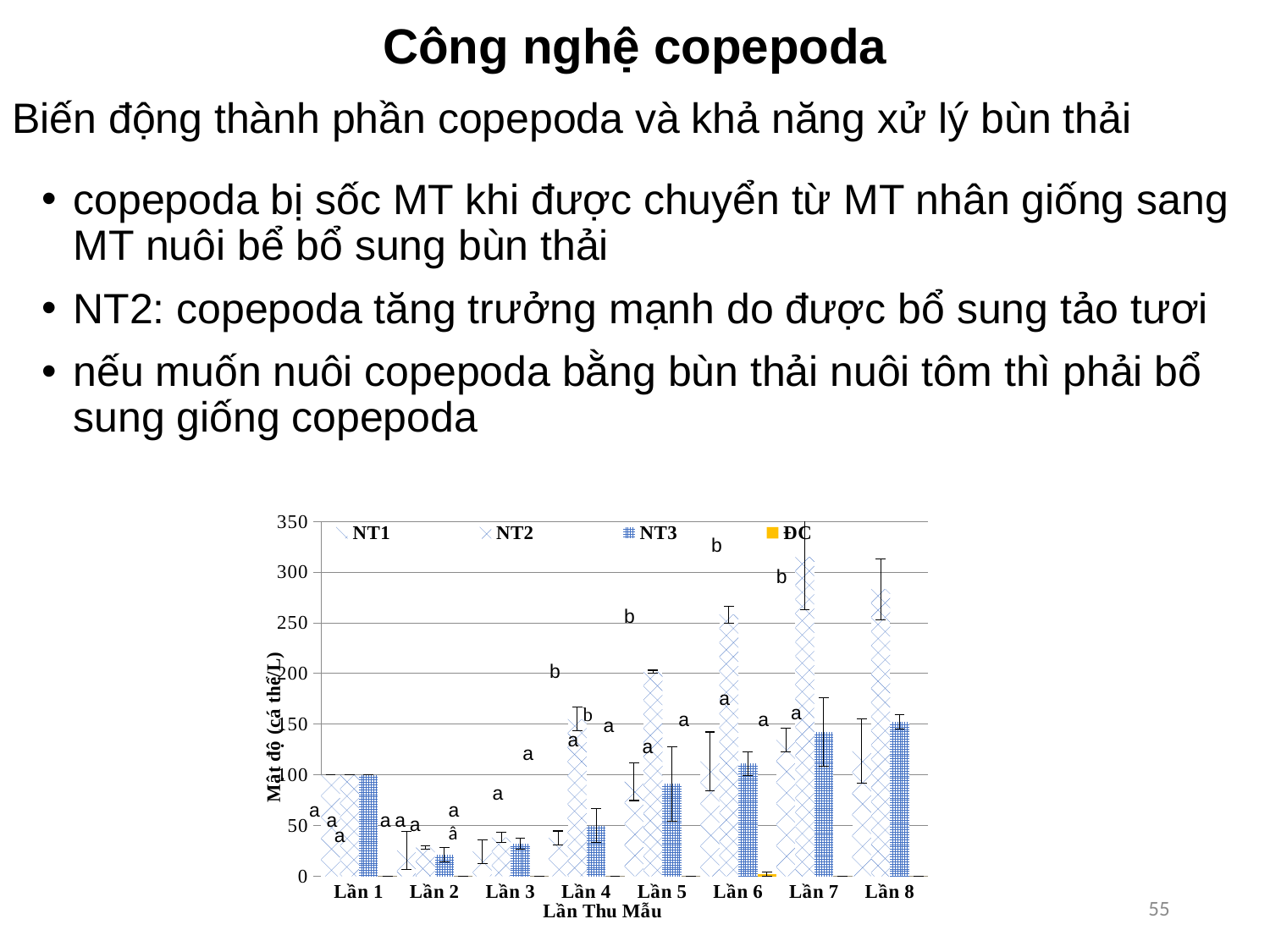

# Công nghệ copepoda
Biến động thành phần copepoda và khả năng xử lý bùn thải
copepoda bị sốc MT khi được chuyển từ MT nhân giống sang MT nuôi bể bổ sung bùn thải
NT2: copepoda tăng trưởng mạnh do được bổ sung tảo tươi
nếu muốn nuôi copepoda bằng bùn thải nuôi tôm thì phải bổ sung giống copepoda

### Chart

| Category | NT1 | NT2 | NT3 | ĐC |
|---|---|---|---|---|
| Lần 1 | 100.0 | 100.0 | 100.0 | 0.0 |
| Lần 2 | 25.55555555555555 | 28.33333333333328 | 21.11111111111111 | 0.0 |
| Lần 3 | 24.44444444444444 | 38.33333333333334 | 32.22222222222222 | 0.0 |
| Lần 4 | 37.77777777777778 | 155.0 | 50.0 | 0.0 |
| Lần 5 | 93.33333333333265 | 201.6666666666666 | 91.1111111111111 | 0.0 |
| Lần 6 | 113.3333333333333 | 258.3333333333333 | 111.1111111111111 | 2.3333333333333 |
| Lần 7 | 134.4444444444445 | 315.0 | 142.2222222222222 | 0.0 |
| Lần 8 | 123.3333333333333 | 283.3333333333333 | 152.2222222222222 | 0.0 |
a
a
a
a
a
a
aâ
a
a
b
a
a
a
a
a
a
a
b
b
b

55